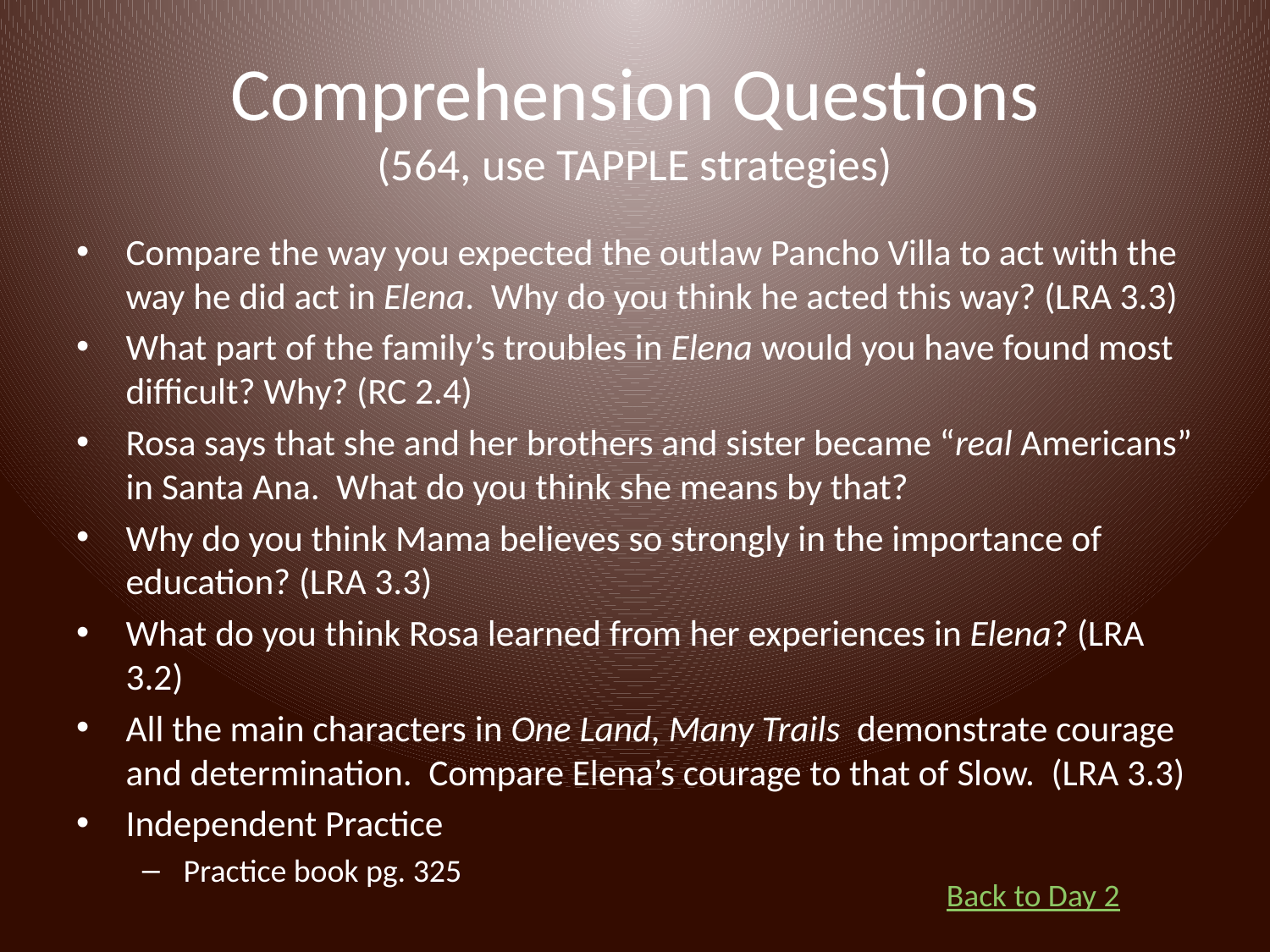

# Comprehension Questions (564, use TAPPLE strategies)
Compare the way you expected the outlaw Pancho Villa to act with the way he did act in Elena.  Why do you think he acted this way? (LRA 3.3)
What part of the family’s troubles in Elena would you have found most difficult? Why? (RC 2.4)
Rosa says that she and her brothers and sister became “real Americans” in Santa Ana.  What do you think she means by that?
Why do you think Mama believes so strongly in the importance of education? (LRA 3.3)
What do you think Rosa learned from her experiences in Elena? (LRA 3.2)
All the main characters in One Land, Many Trails  demonstrate courage and determination.  Compare Elena’s courage to that of Slow.  (LRA 3.3)
Independent Practice
Practice book pg. 325

Back to Day 2